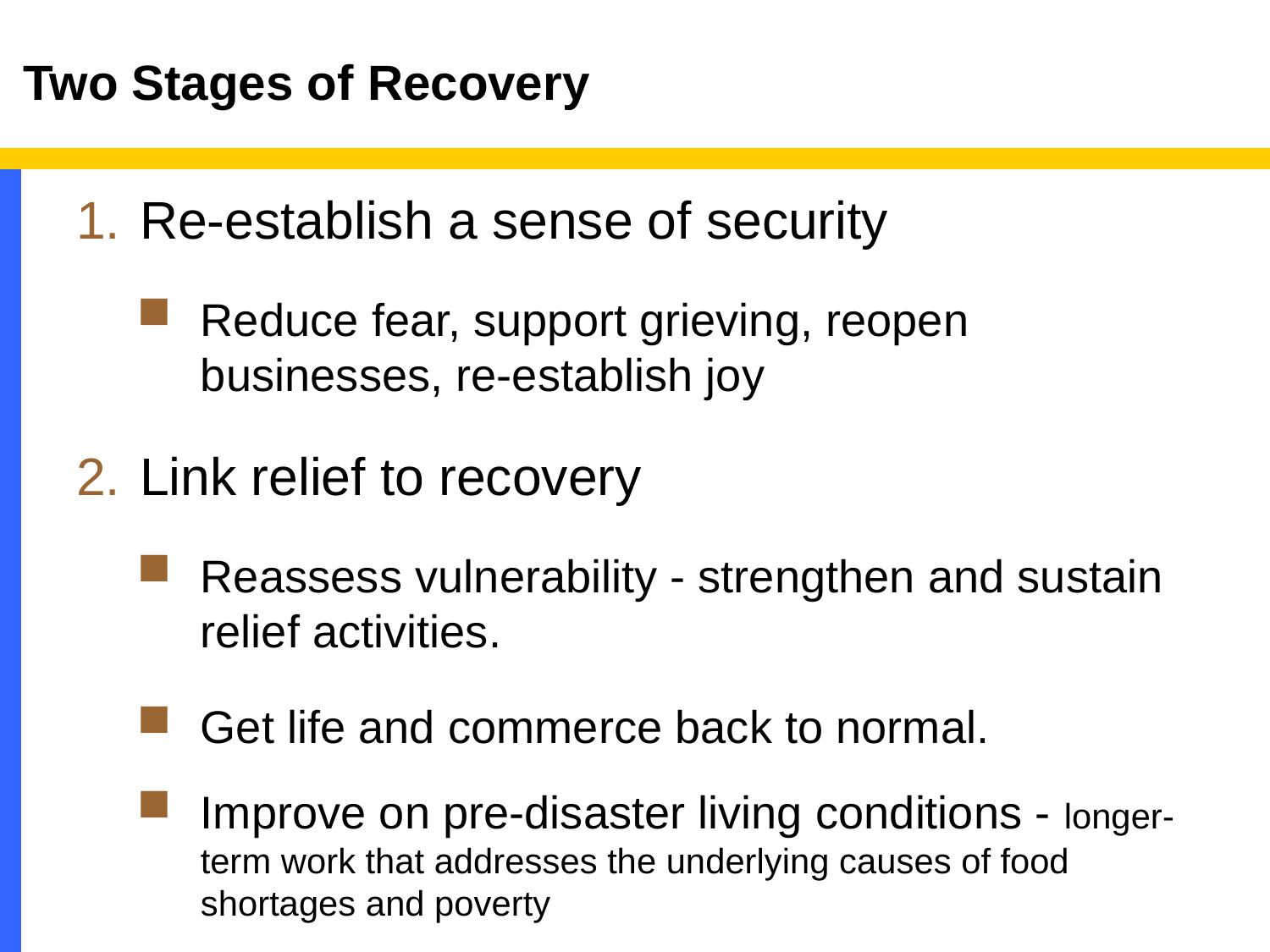

# Two Stages of Recovery
Re-establish a sense of security
Reduce fear, support grieving, reopen businesses, re-establish joy
Link relief to recovery
Reassess vulnerability - strengthen and sustain relief activities.
Get life and commerce back to normal.
Improve on pre-disaster living conditions - longer-term work that addresses the underlying causes of food shortages and poverty